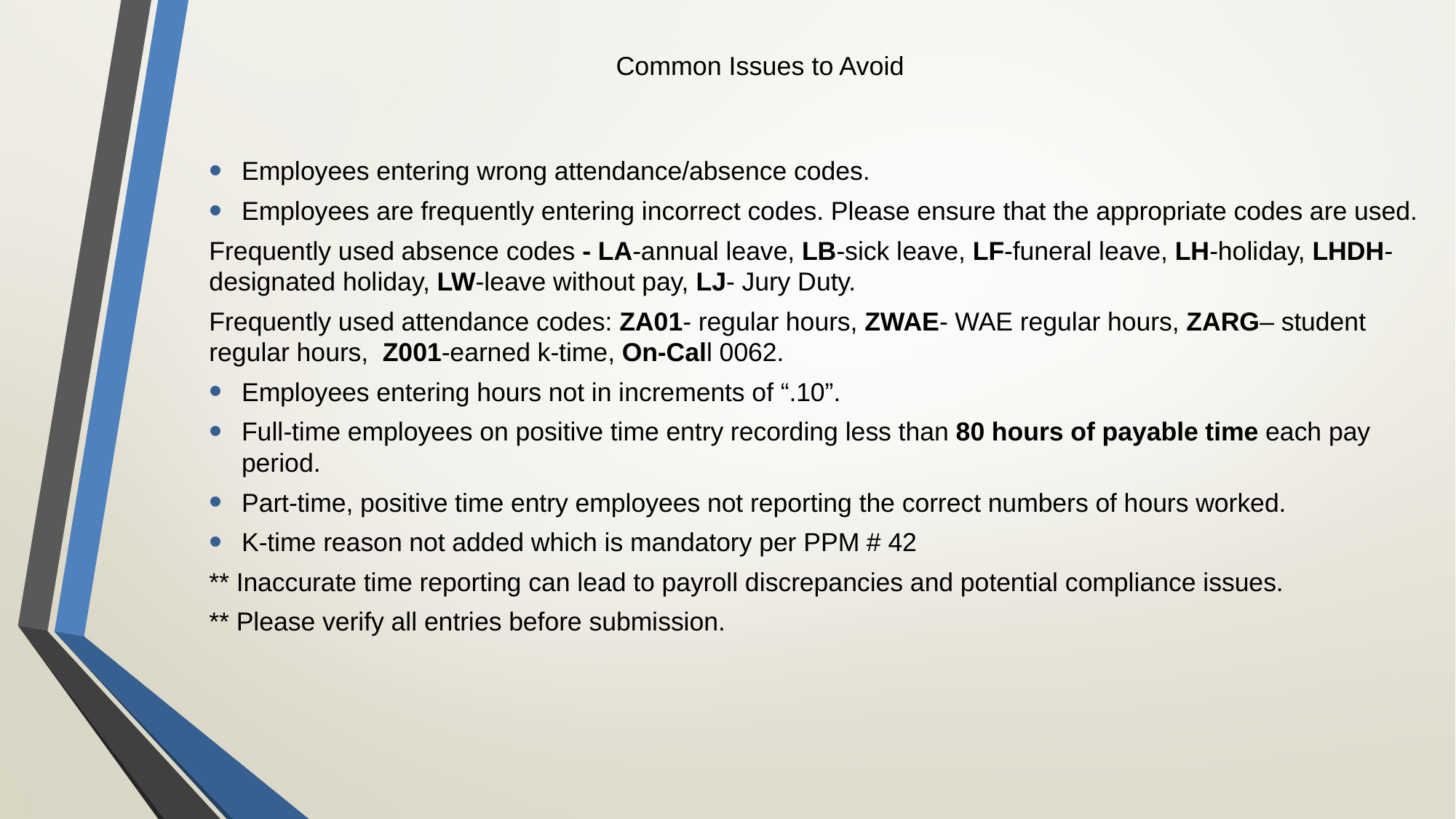

# Common Issues to Avoid
Employees entering wrong attendance/absence codes.
Employees are frequently entering incorrect codes. Please ensure that the appropriate codes are used.
Frequently used absence codes - LA-annual leave, LB-sick leave, LF-funeral leave, LH-holiday, LHDH-designated holiday, LW-leave without pay, LJ- Jury Duty.
Frequently used attendance codes: ZA01- regular hours, ZWAE- WAE regular hours, ZARG– student regular hours,  Z001-earned k-time, On-Call 0062.
Employees entering hours not in increments of “.10”.
Full-time employees on positive time entry recording less than 80 hours of payable time each pay period.
Part-time, positive time entry employees not reporting the correct numbers of hours worked.
K-time reason not added which is mandatory per PPM # 42
** Inaccurate time reporting can lead to payroll discrepancies and potential compliance issues.
** Please verify all entries before submission.